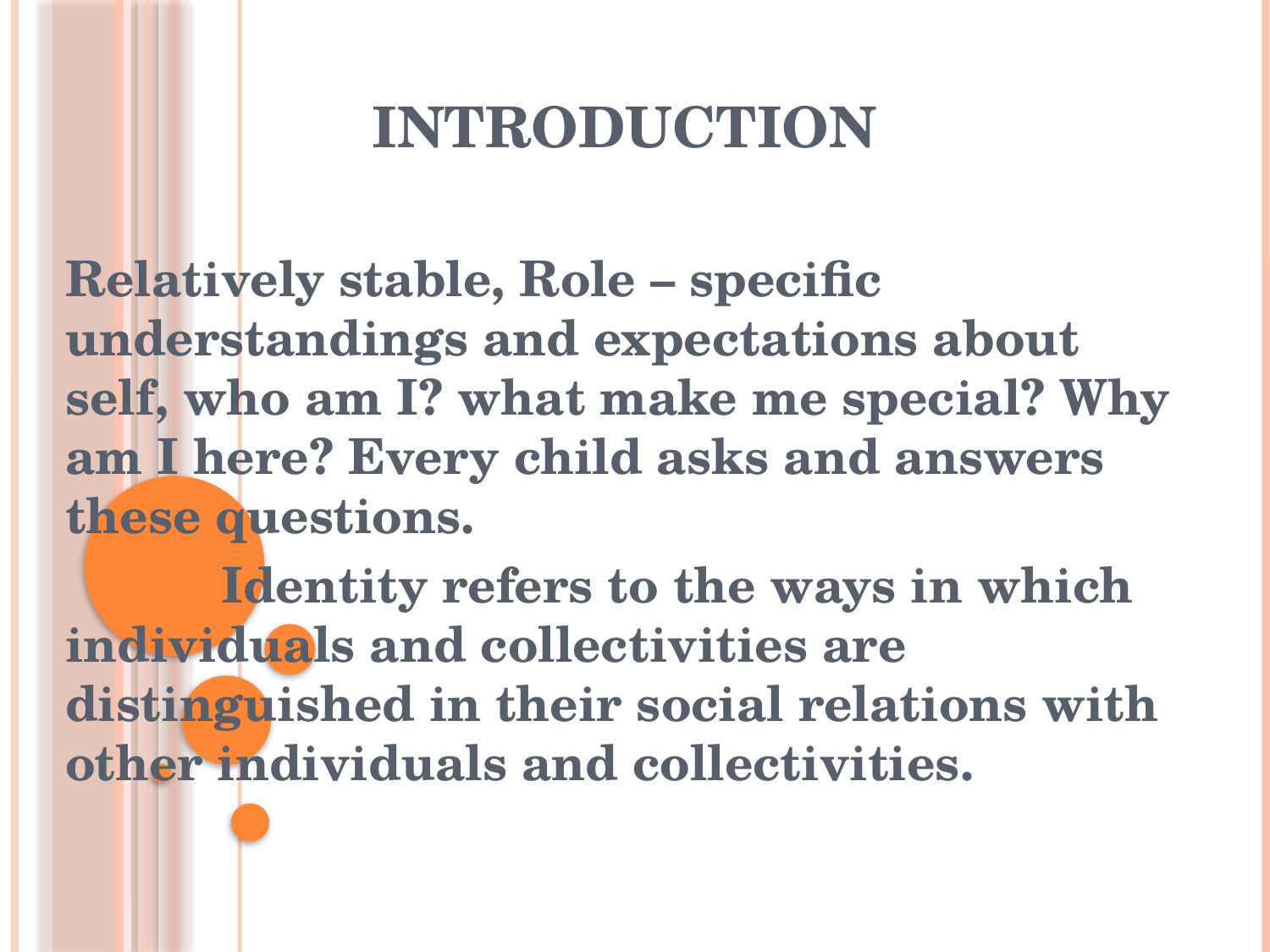

INTRODUCTION

Relatively stable, Role – specific understandings and expectations about self, who am I? what make me special? Why am I here? Every child asks and answers these questions.
           Identity refers to the ways in which individuals and collectivities are distinguished in their social relations with other individuals and collectivities.